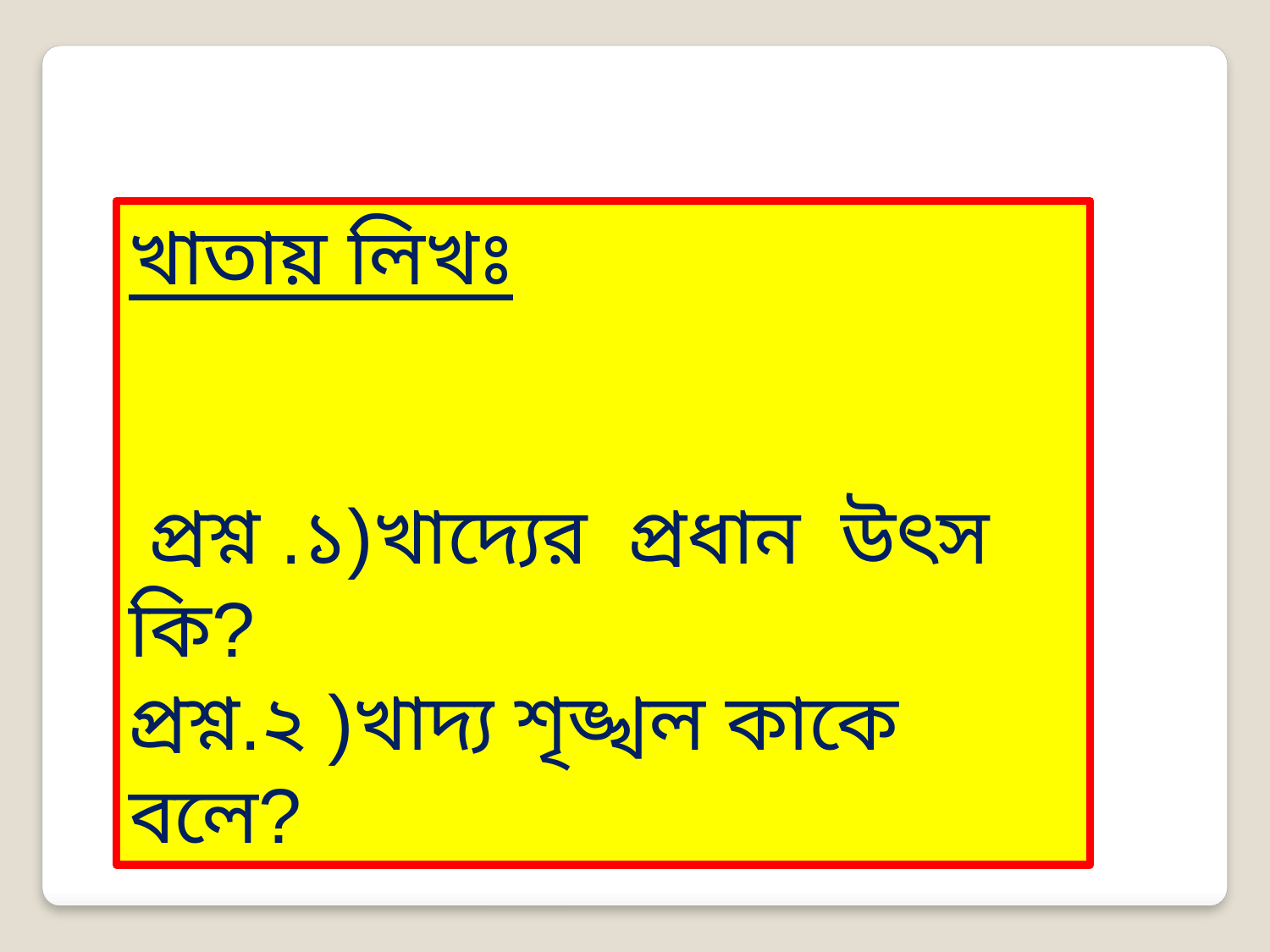

খাতায় লিখঃ

 প্রশ্ন .১)খাদ্যের  প্রধান  উৎস কি?
প্রশ্ন.২ )খাদ্য শৃঙ্খল কাকে বলে?